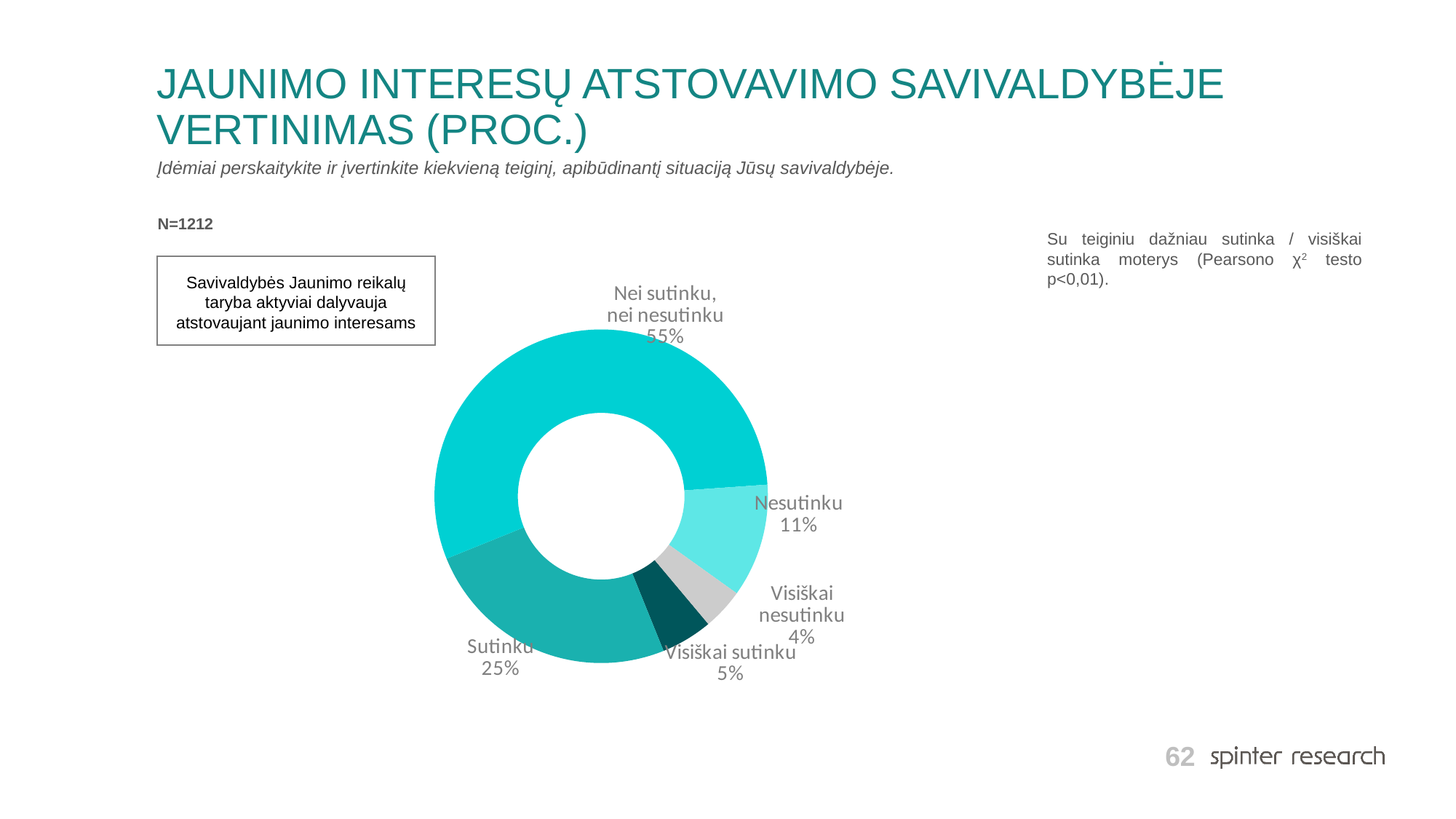

# JAUNIMO INTERESŲ ATSTOVAVIMO SAVIVALDYBĖJE VERTINIMAS (PROC.)
Įdėmiai perskaitykite ir įvertinkite kiekvieną teiginį, apibūdinantį situaciją Jūsų savivaldybėje.
N=1212
Su teiginiu dažniau sutinka / visiškai sutinka moterys (Pearsono χ2 testo p<0,01).

### Chart

| Category | Series 1 |
|---|---|
| Visiškai sutinku | 5.0 |
| Sutinku | 25.0 |
| Nei sutinku, nei nesutinku | 55.0 |
| Nesutinku | 11.0 |
| Visiškai nesutinku | 4.0 |
Savivaldybės Jaunimo reikalų taryba aktyviai dalyvauja atstovaujant jaunimo interesams